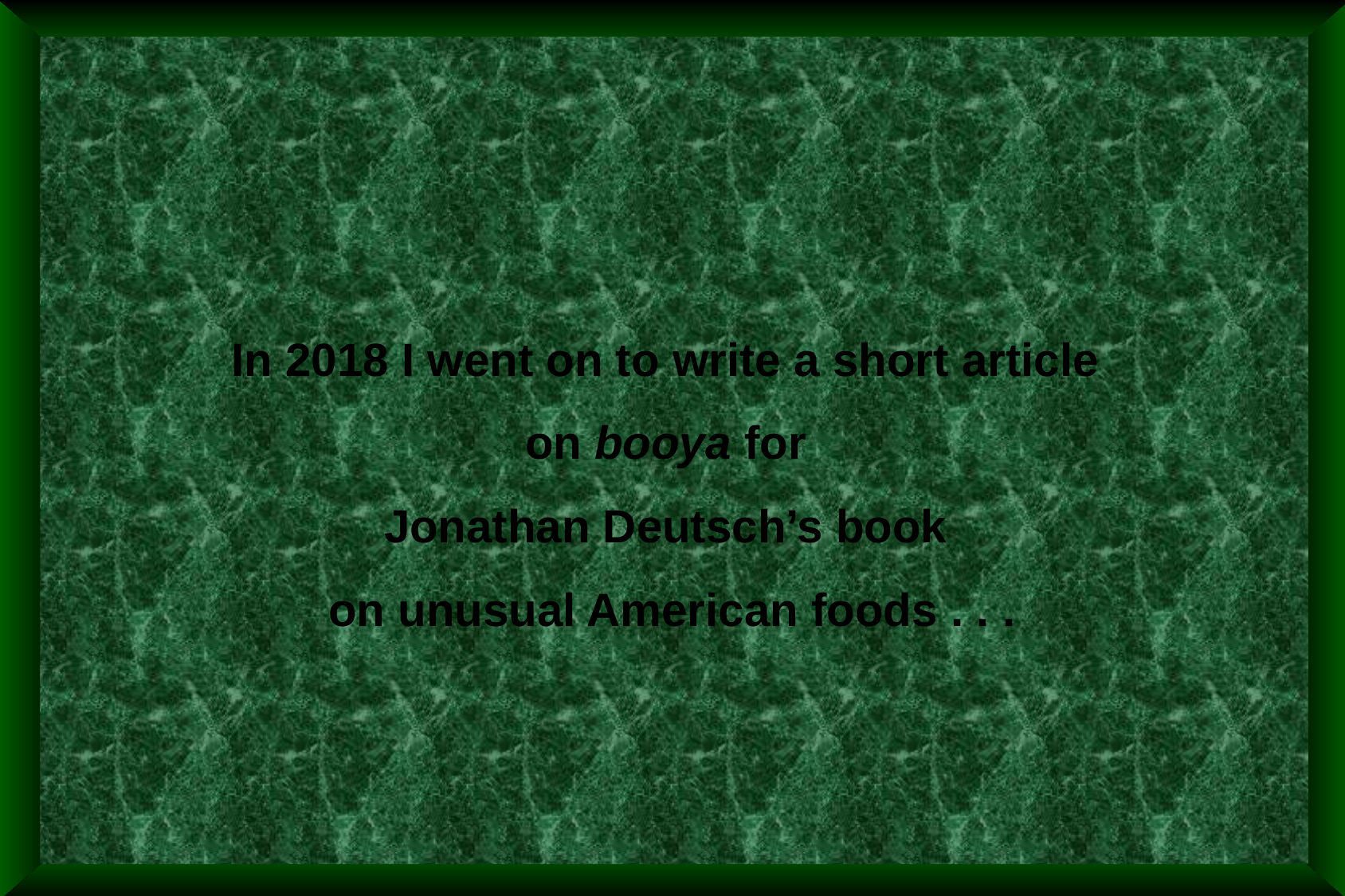

In 2018 I went on to write a short article
on booya for
Jonathan Deutsch’s book
on unusual American foods . . .